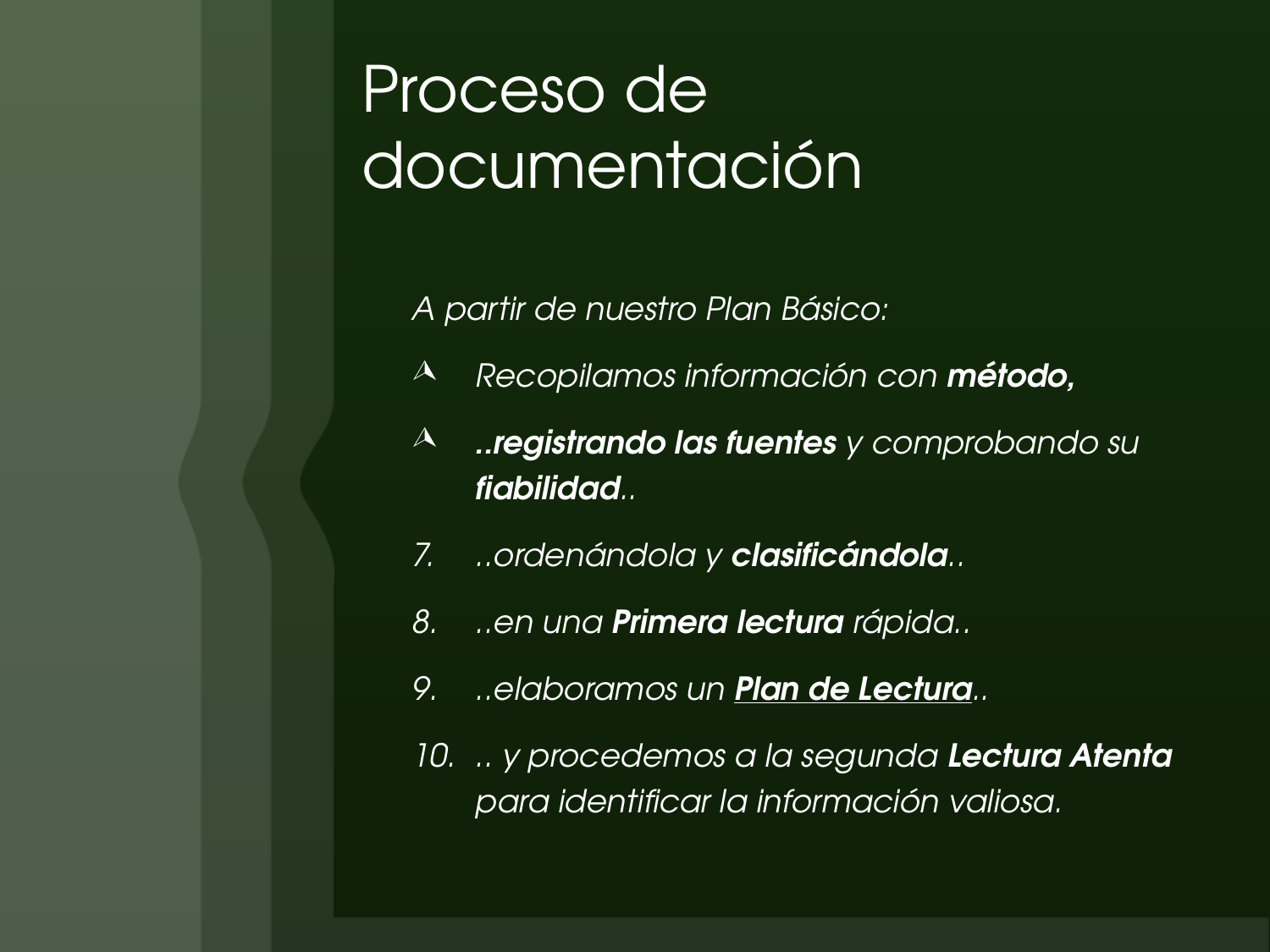

# Proceso de documentación
A partir de nuestro Plan Básico:
Recopilamos información con método,
..registrando las fuentes y comprobando su fiabilidad..
..ordenándola y clasificándola..
..en una Primera lectura rápida..
..elaboramos un Plan de Lectura..
.. y procedemos a la segunda Lectura Atenta para identificar la información valiosa.